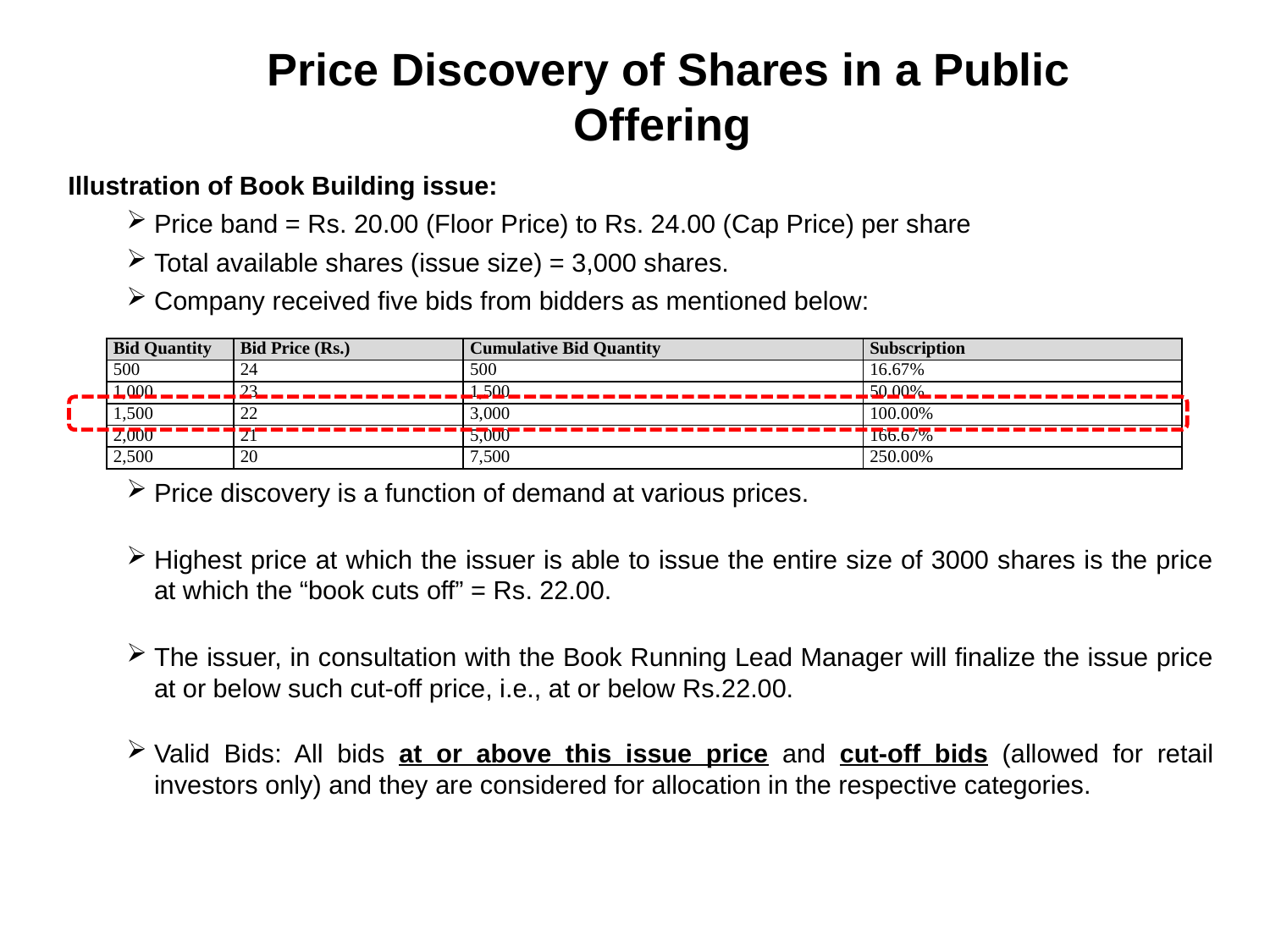

Price Discovery of Shares in a Public Offering
Illustration of Book Building issue:
Price band = Rs. 20.00 (Floor Price) to Rs. 24.00 (Cap Price) per share
Total available shares (issue size) = 3,000 shares.
Company received five bids from bidders as mentioned below:

Price discovery is a function of demand at various prices.

Highest price at which the issuer is able to issue the entire size of 3000 shares is the price at which the “book cuts off” = Rs. 22.00.

The issuer, in consultation with the Book Running Lead Manager will finalize the issue price at or below such cut-off price, i.e., at or below Rs.22.00.

Valid Bids: All bids at or above this issue price and cut-off bids (allowed for retail investors only) and they are considered for allocation in the respective categories.

| Bid Quantity | Bid Price (Rs.) | Cumulative Bid Quantity | Subscription |
| --- | --- | --- | --- |
| 500 | 24 | 500 | 16.67% |
| 1,000 | 23 | 1,500 | 50.00% |
| 1,500 | 22 | 3,000 | 100.00% |
| 2,000 | 21 | 5,000 | 166.67% |
| 2,500 | 20 | 7,500 | 250.00% |